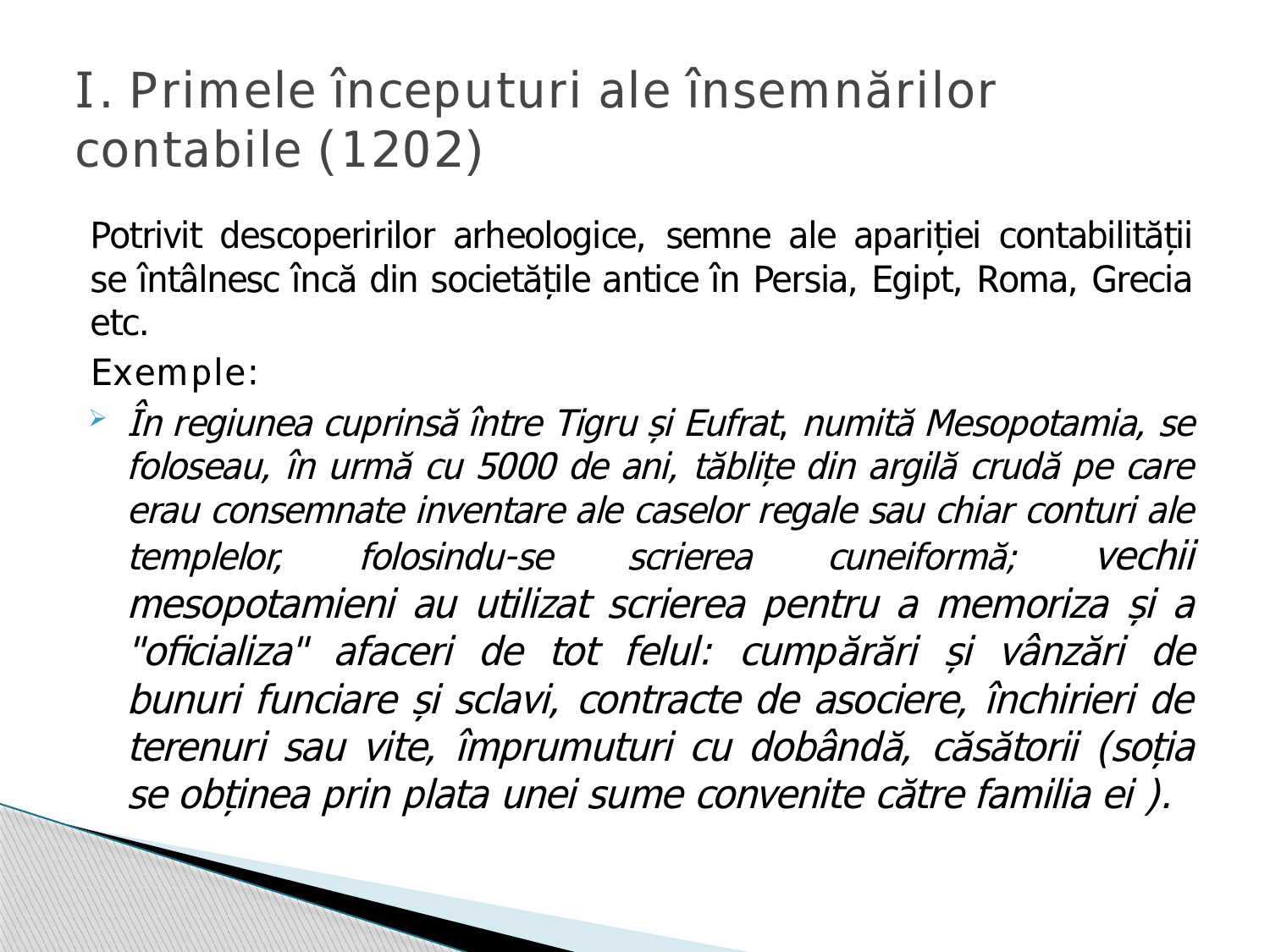

# I. Primele începuturi ale însemnărilor contabile (1202)
Potrivit descoperirilor arheologice, semne ale apariției contabilității se întâlnesc încă din societățile antice în Persia, Egipt, Roma, Grecia etc.
Exemple:
În regiunea cuprinsă între Tigru și Eufrat, numită Mesopotamia, se foloseau, în urmă cu 5000 de ani, tăblițe din argilă crudă pe care erau consemnate inventare ale caselor regale sau chiar conturi ale templelor, folosindu-se scrierea cuneiformă; vechii mesopotamieni au utilizat scrierea pentru a memoriza și a "oficializa" afaceri de tot felul: cumpărări și vânzări de bunuri funciare și sclavi, contracte de asociere, închirieri de terenuri sau vite, împrumuturi cu dobândă, căsătorii (soția se obținea prin plata unei sume convenite către familia ei ).